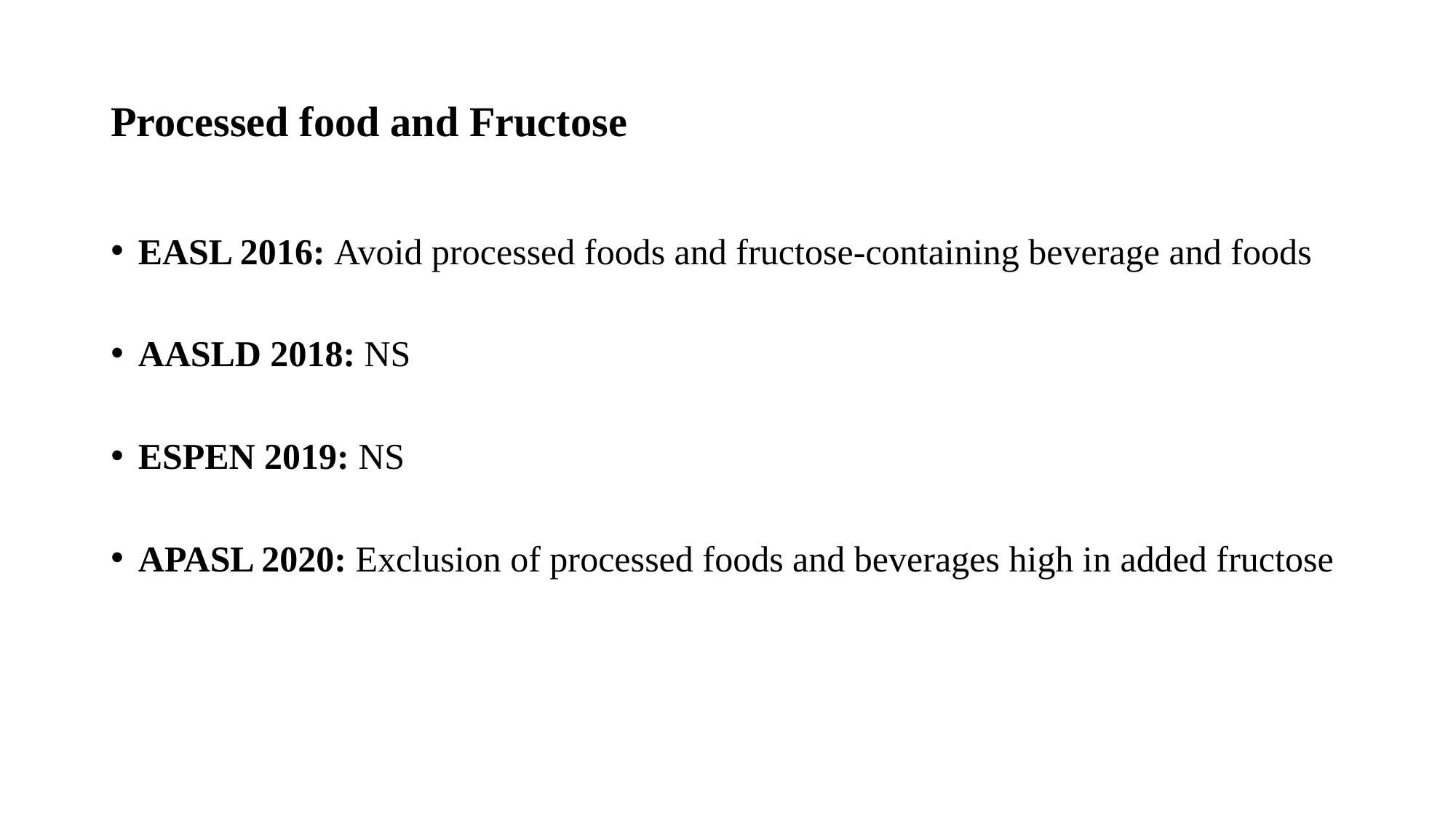

# Processed food and Fructose
EASL 2016: Avoid processed foods and fructose-containing beverage and foods
AASLD 2018: NS
ESPEN 2019: NS
APASL 2020: Exclusion of processed foods and beverages high in added fructose